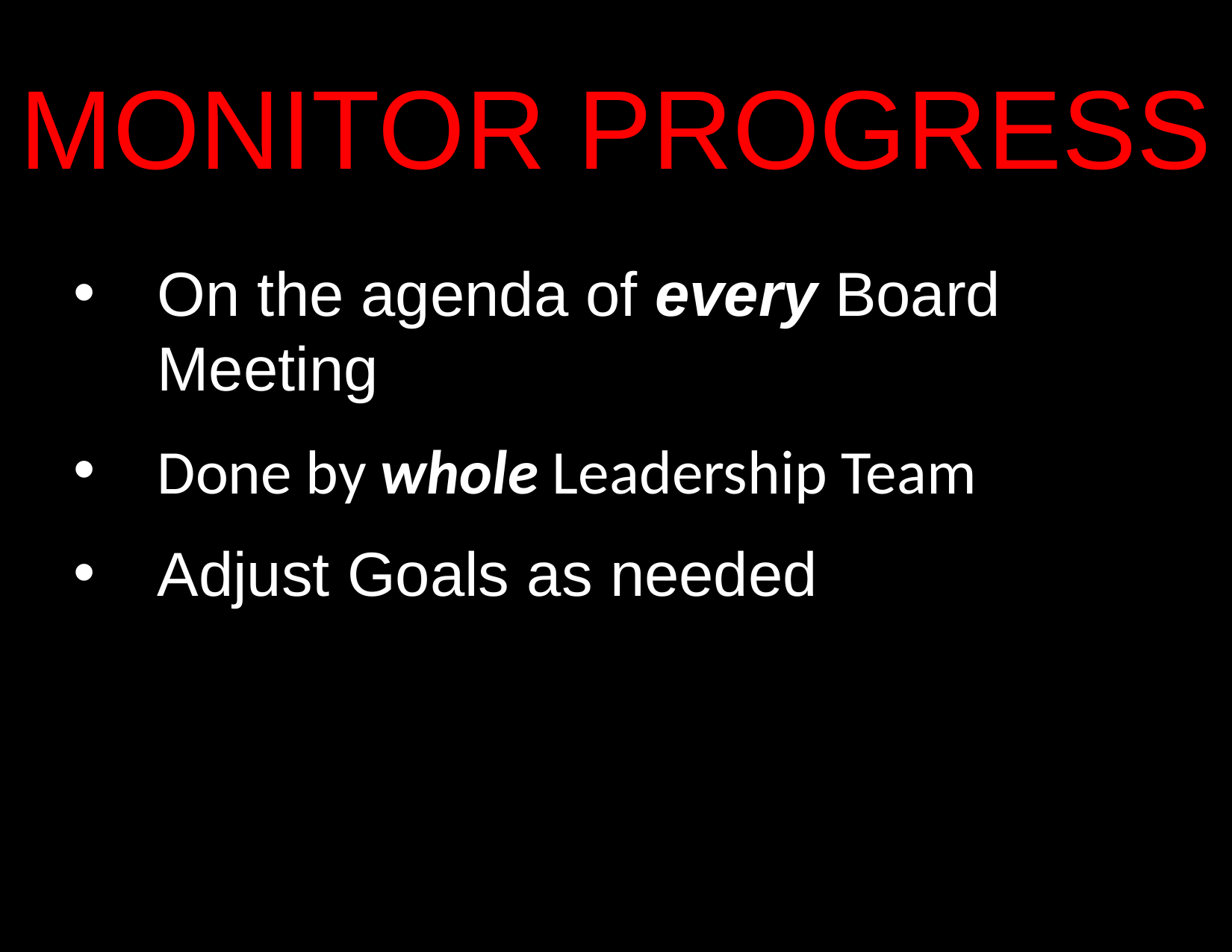

# Monitor Progress
On the agenda of every Board Meeting
Done by whole Leadership Team
Adjust Goals as needed